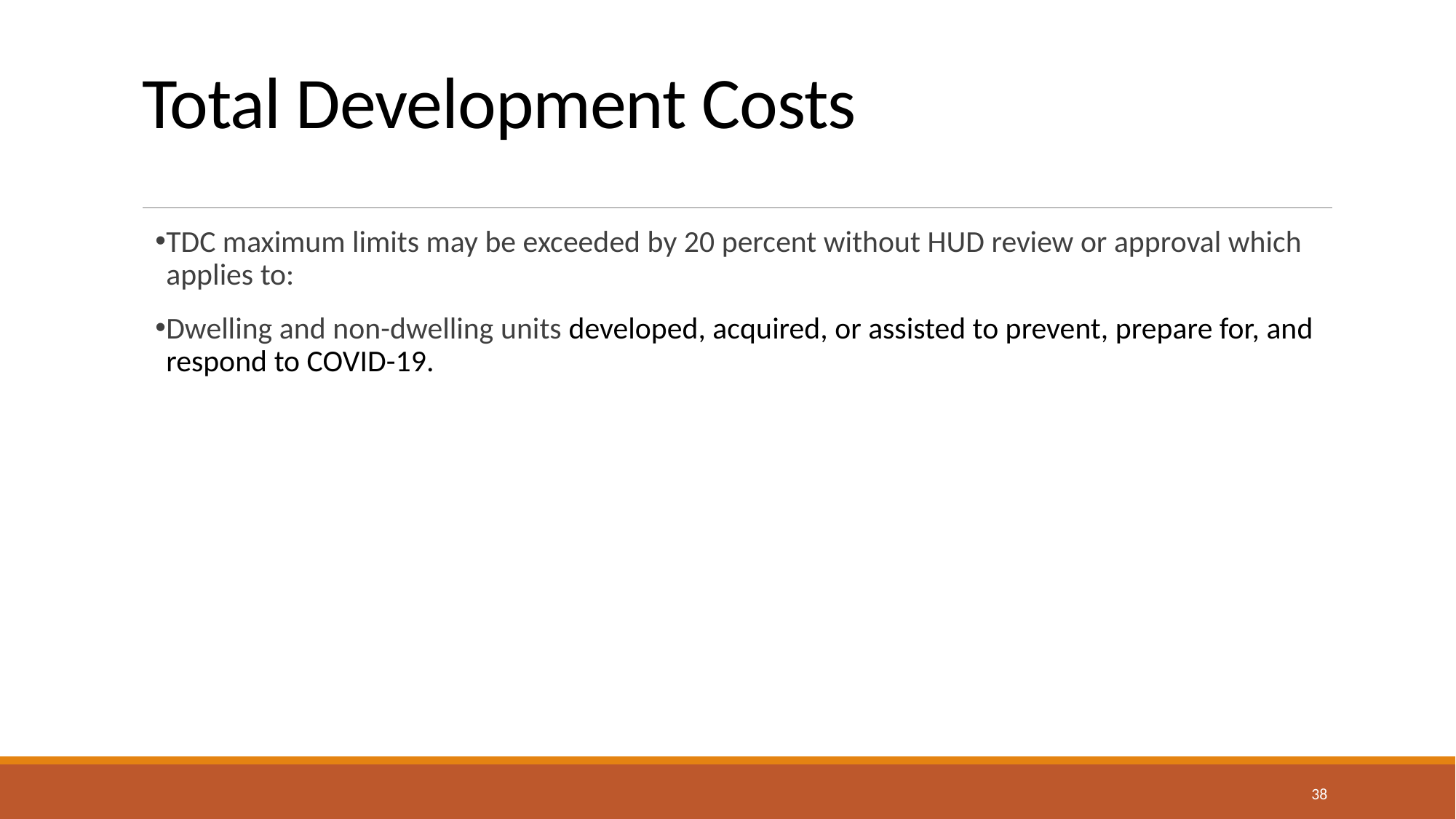

# Total Development Costs
TDC maximum limits may be exceeded by 20 percent without HUD review or approval which applies to:
Dwelling and non-dwelling units developed, acquired, or assisted to prevent, prepare for, and respond to COVID-19.
38